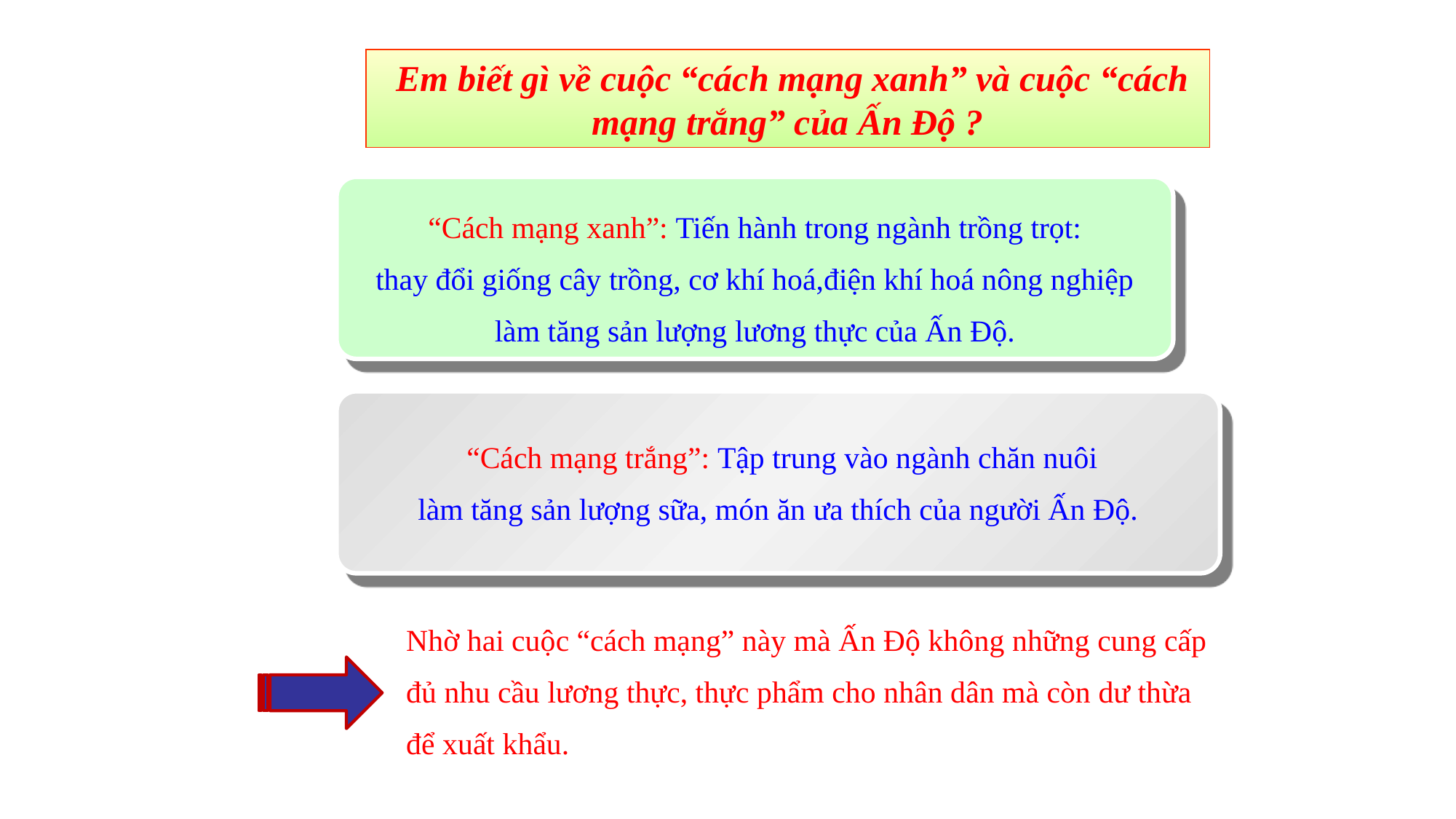

Em biết gì về cuộc “cách mạng xanh” và cuộc “cách mạng trắng” của Ấn Độ ?

“Cách mạng xanh”: Tiến hành trong ngành trồng trọt:
thay đổi giống cây trồng, cơ khí hoá,điện khí hoá nông nghiệp
làm tăng sản lượng lương thực của Ấn Độ.

 “Cách mạng trắng”: Tập trung vào ngành chăn nuôi
làm tăng sản lượng sữa, món ăn ưa thích của người Ấn Độ.

Nhờ hai cuộc “cách mạng” này mà Ấn Độ không những cung cấp
đủ nhu cầu lương thực, thực phẩm cho nhân dân mà còn dư thừa
để xuất khẩu.